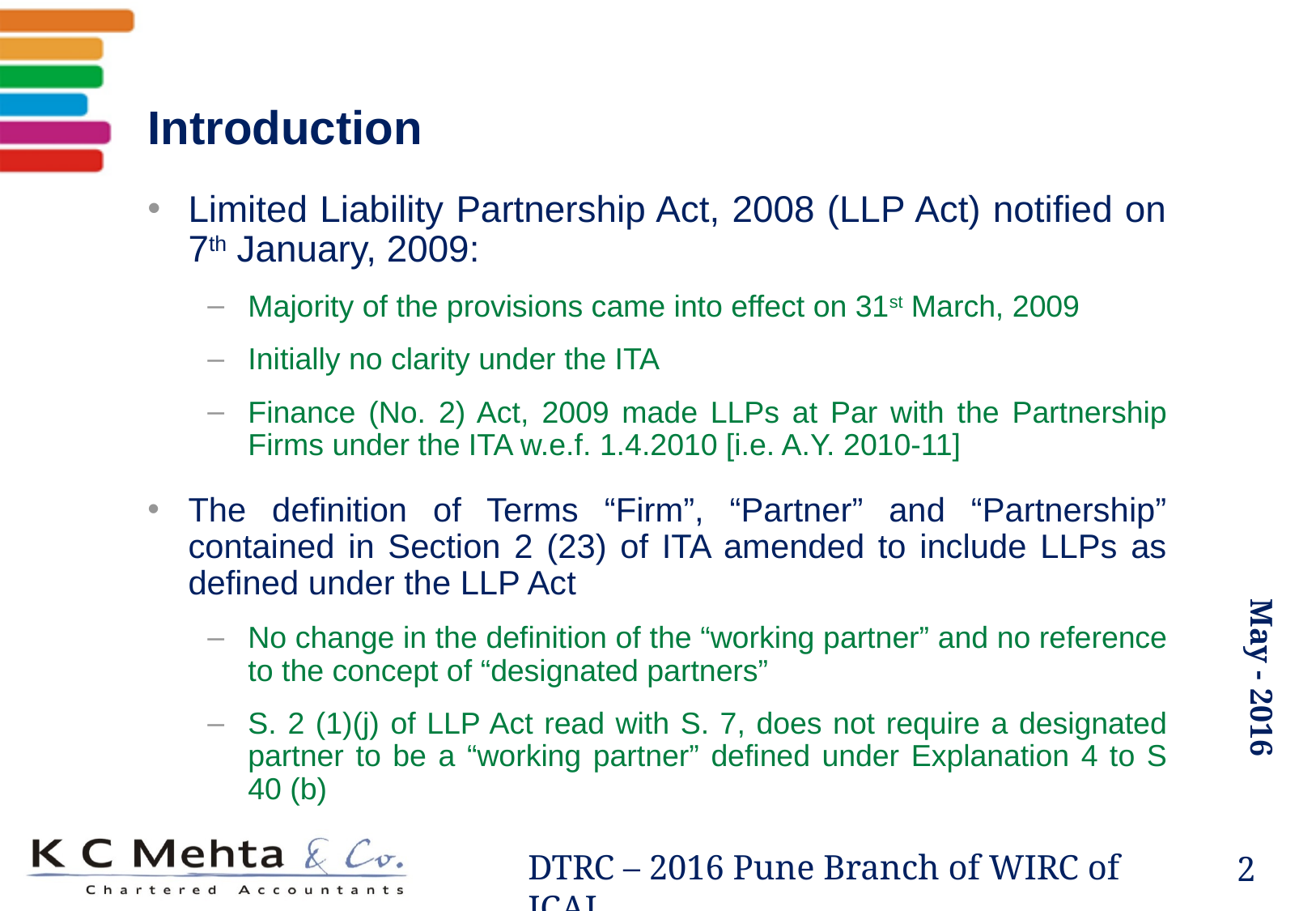

Introduction
Limited Liability Partnership Act, 2008 (LLP Act) notified on 7th January, 2009:
Majority of the provisions came into effect on 31st March, 2009
Initially no clarity under the ITA
Finance (No. 2) Act, 2009 made LLPs at Par with the Partnership Firms under the ITA w.e.f. 1.4.2010 [i.e. A.Y. 2010-11]
The definition of Terms “Firm”, “Partner” and “Partnership” contained in Section 2 (23) of ITA amended to include LLPs as defined under the LLP Act
No change in the definition of the “working partner” and no reference to the concept of “designated partners”
S. 2 (1)(j) of LLP Act read with S. 7, does not require a designated partner to be a “working partner” defined under Explanation 4 to S 40 (b)

2